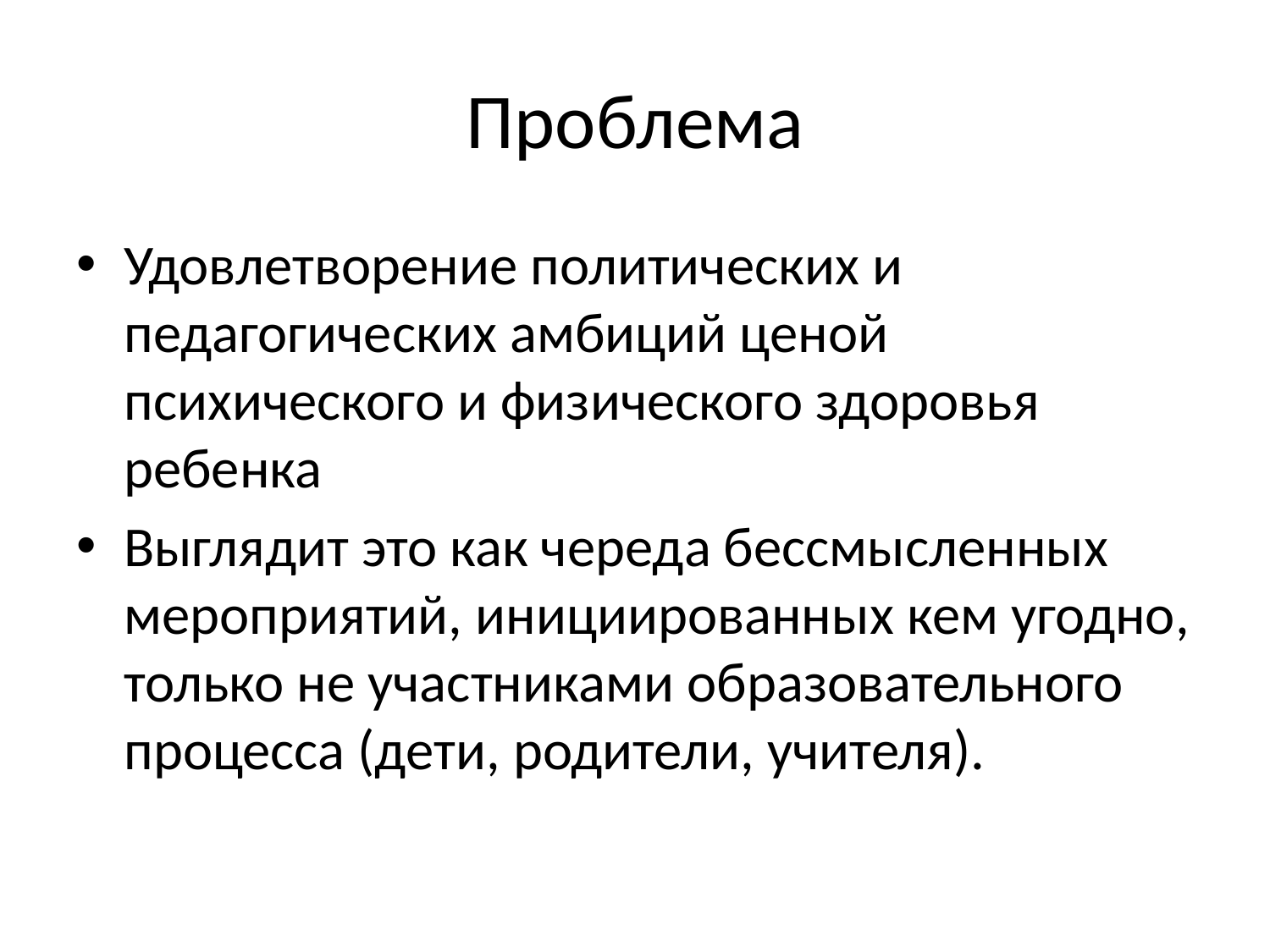

# Проблема
Удовлетворение политических и педагогических амбиций ценой психического и физического здоровья ребенка
Выглядит это как череда бессмысленных мероприятий, инициированных кем угодно, только не участниками образовательного процесса (дети, родители, учителя).